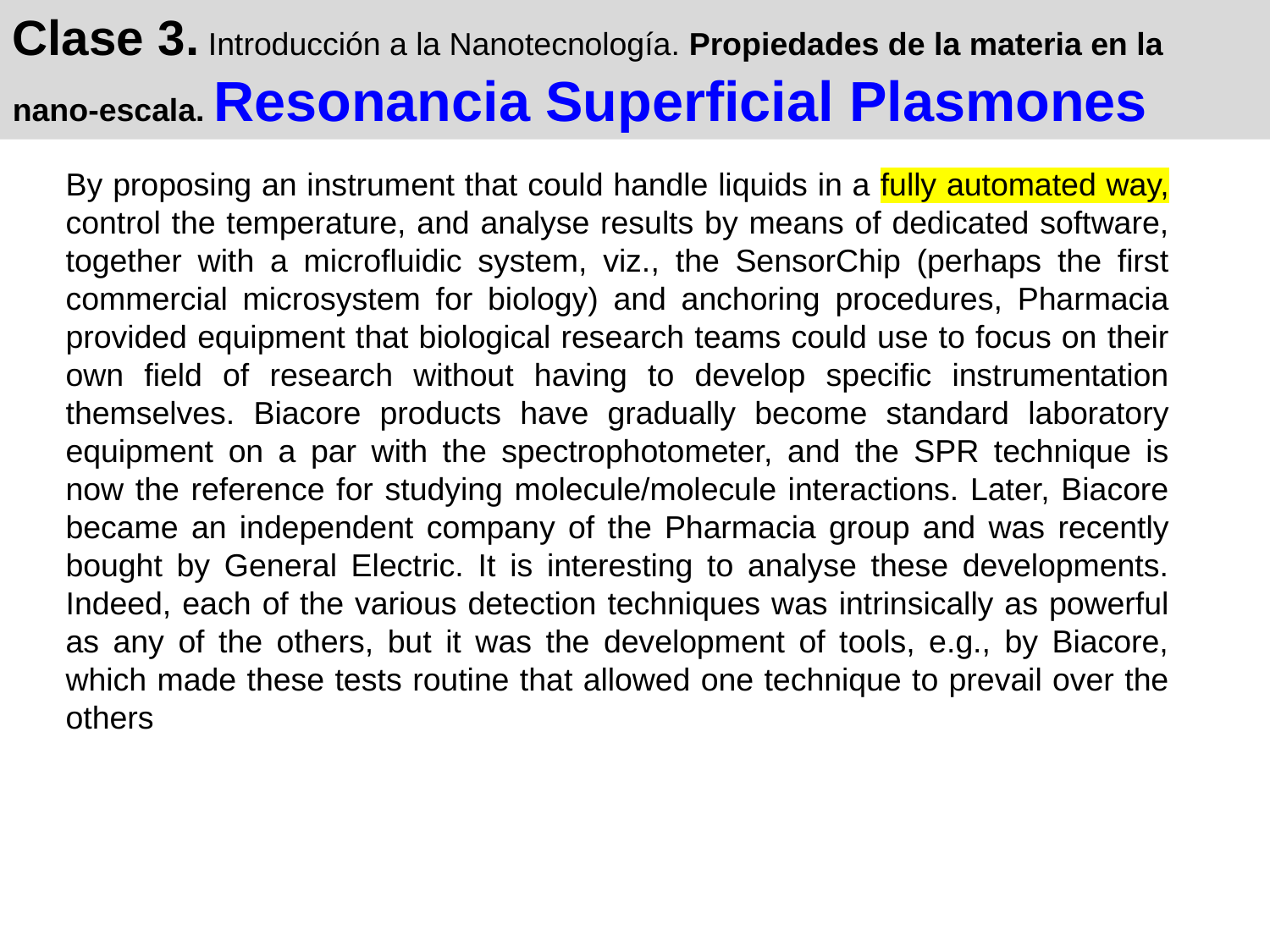

Clase 3. Introducción a la Nanotecnología. Propiedades de la materia en la nano-escala. Resonancia Superficial Plasmones
By proposing an instrument that could handle liquids in a fully automated way, control the temperature, and analyse results by means of dedicated software, together with a microfluidic system, viz., the SensorChip (perhaps the first commercial microsystem for biology) and anchoring procedures, Pharmacia provided equipment that biological research teams could use to focus on their own field of research without having to develop specific instrumentation themselves. Biacore products have gradually become standard laboratory equipment on a par with the spectrophotometer, and the SPR technique is now the reference for studying molecule/molecule interactions. Later, Biacore became an independent company of the Pharmacia group and was recently bought by General Electric. It is interesting to analyse these developments. Indeed, each of the various detection techniques was intrinsically as powerful as any of the others, but it was the development of tools, e.g., by Biacore, which made these tests routine that allowed one technique to prevail over the others